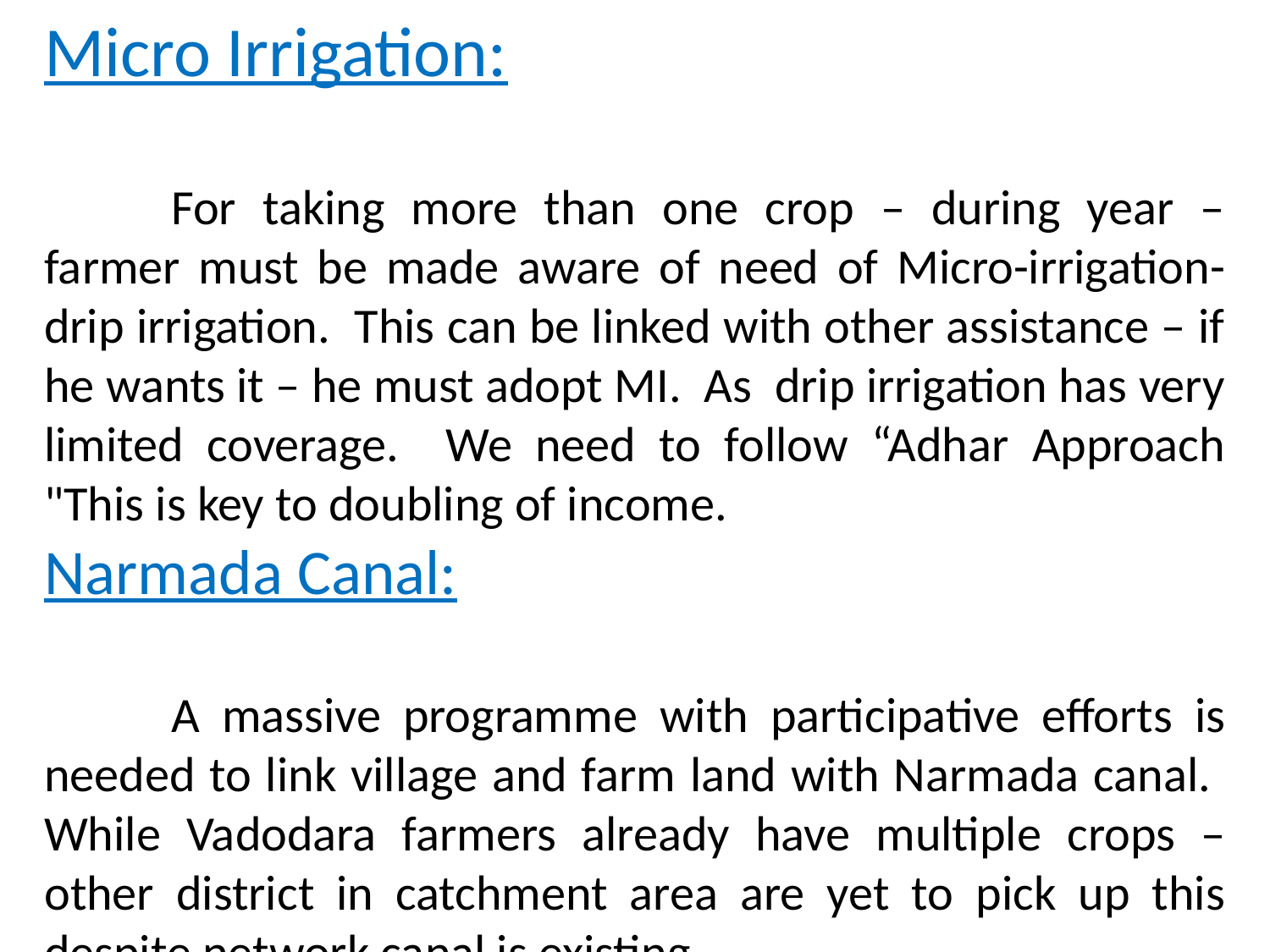

Micro Irrigation:

	For taking more than one crop – during year – farmer must be made aware of need of Micro-irrigation-drip irrigation.  This can be linked with other assistance – if he wants it – he must adopt MI.  As  drip irrigation has very limited coverage.  We need to follow “Adhar Approach "This is key to doubling of income.
Narmada Canal:

	A massive programme with participative efforts is needed to link village and farm land with Narmada canal.  While Vadodara farmers already have multiple crops – other district in catchment area are yet to pick up this despite network canal is existing.